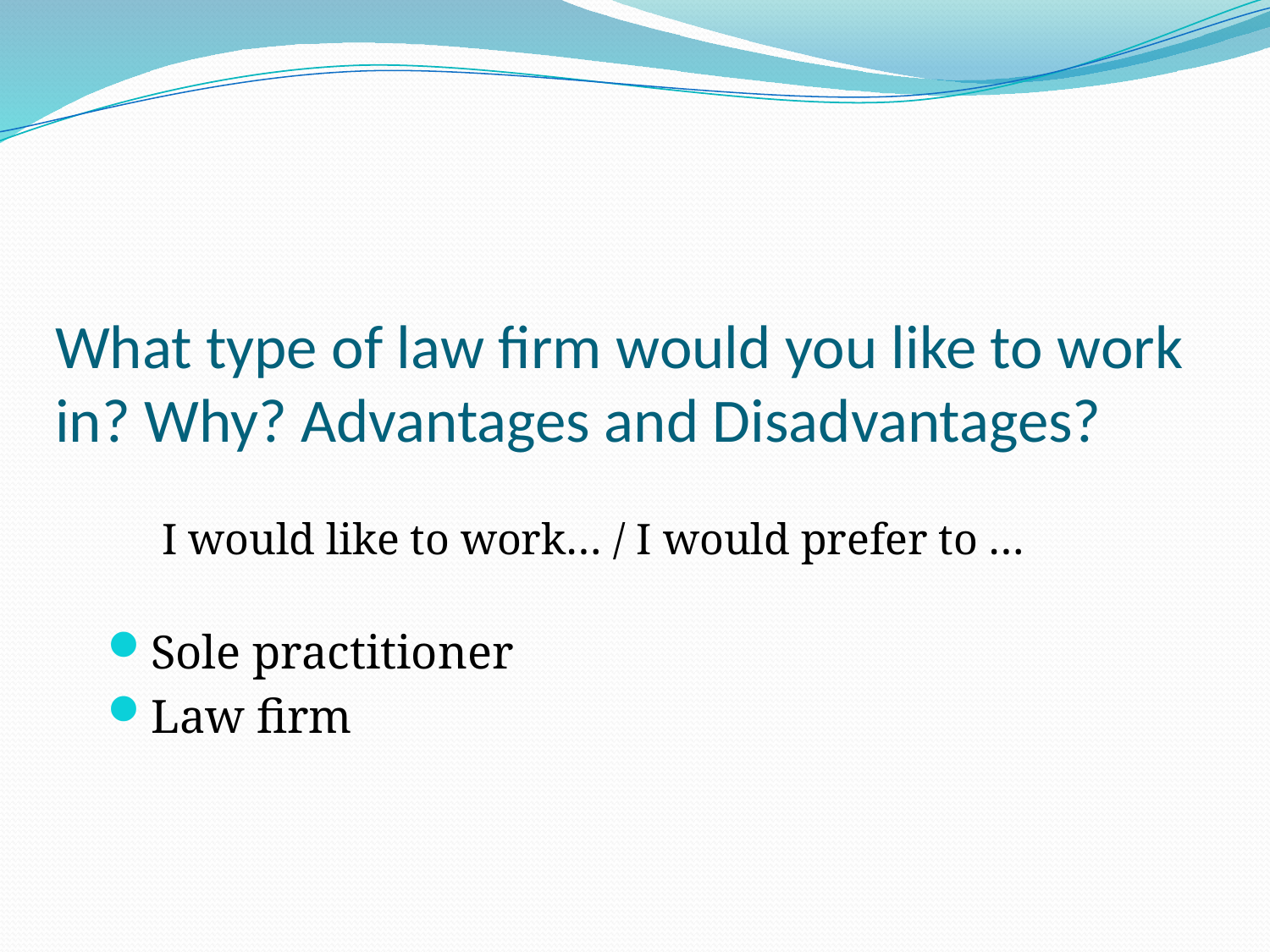

# What type of law firm would you like to work in? Why? Advantages and Disadvantages?
I would like to work… / I would prefer to …
Sole practitioner
Law firm